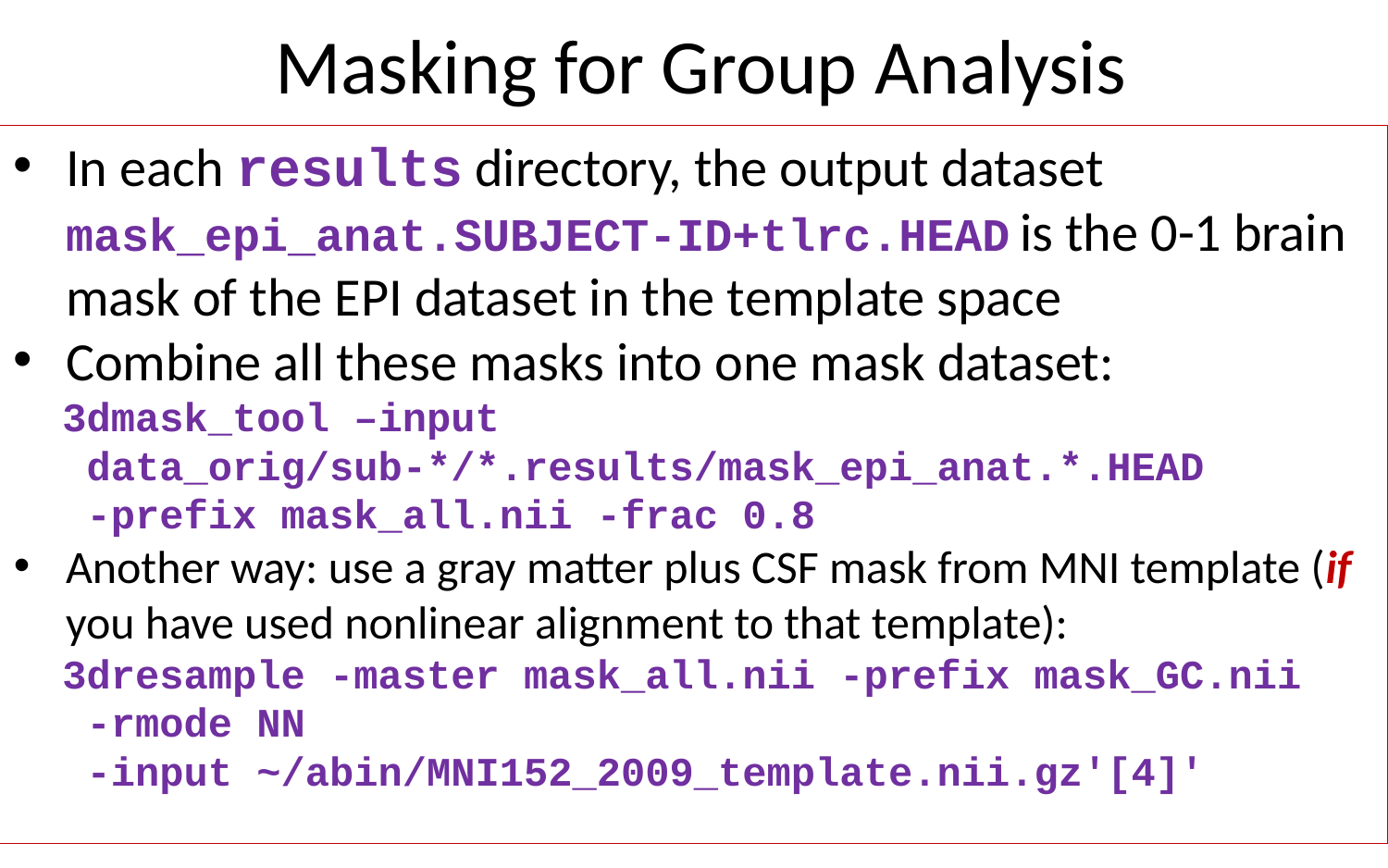

# Masking for Group Analysis
In each results directory, the output dataset mask_epi_anat.SUBJECT-ID+tlrc.HEAD is the 0-1 brain mask of the EPI dataset in the template space
Combine all these masks into one mask dataset:
  3dmask_tool –input
   data_orig/sub-*/*.results/mask_epi_anat.*.HEAD
   -prefix mask_all.nii -frac 0.8
Another way: use a gray matter plus CSF mask from MNI template (if you have used nonlinear alignment to that template):
  3dresample -master mask_all.nii -prefix mask_GC.nii
   -rmode NN
   -input ~/abin/MNI152_2009_template.nii.gz'[4]'